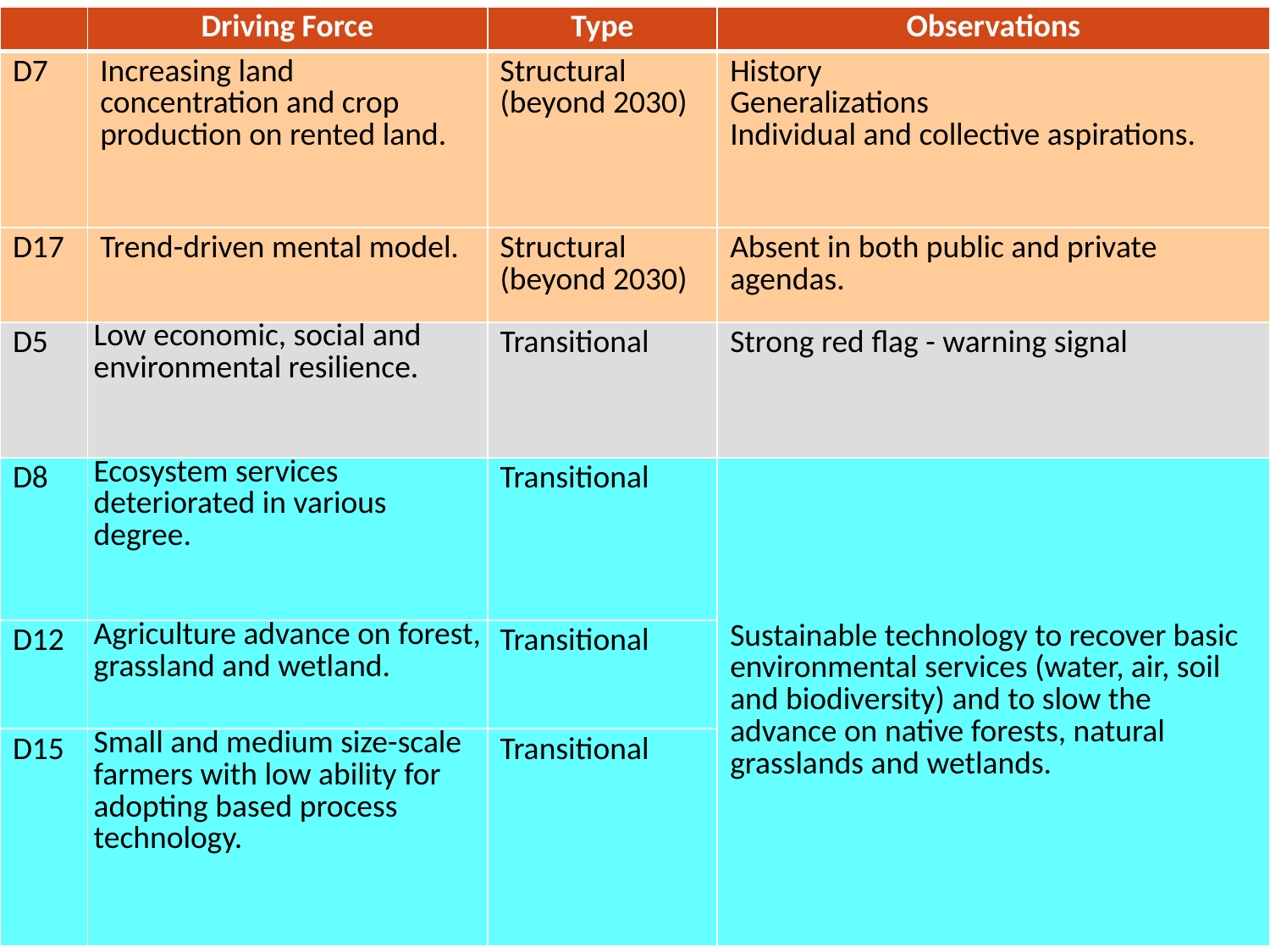

|  | Driving Force | Type | Observations |
| --- | --- | --- | --- |
| D7 | Increasing land concentration and crop production on rented land. | Structural (beyond 2030) | History Generalizations Individual and collective aspirations. |
| D17 | Trend-driven mental model. | Structural (beyond 2030) | Absent in both public and private agendas. |
| D5 | Low economic, social and environmental resilience. | Transitional | Strong red flag - warning signal |
| D8 | Ecosystem services deteriorated in various degree. | Transitional | Sustainable technology to recover basic environmental services (water, air, soil and biodiversity) and to slow the advance on native forests, natural grasslands and wetlands. |
| D12 | Agriculture advance on forest, grassland and wetland. | Transitional |  |
| D15 | Small and medium size-scale farmers with low ability for adopting based process technology. | Transitional |  |